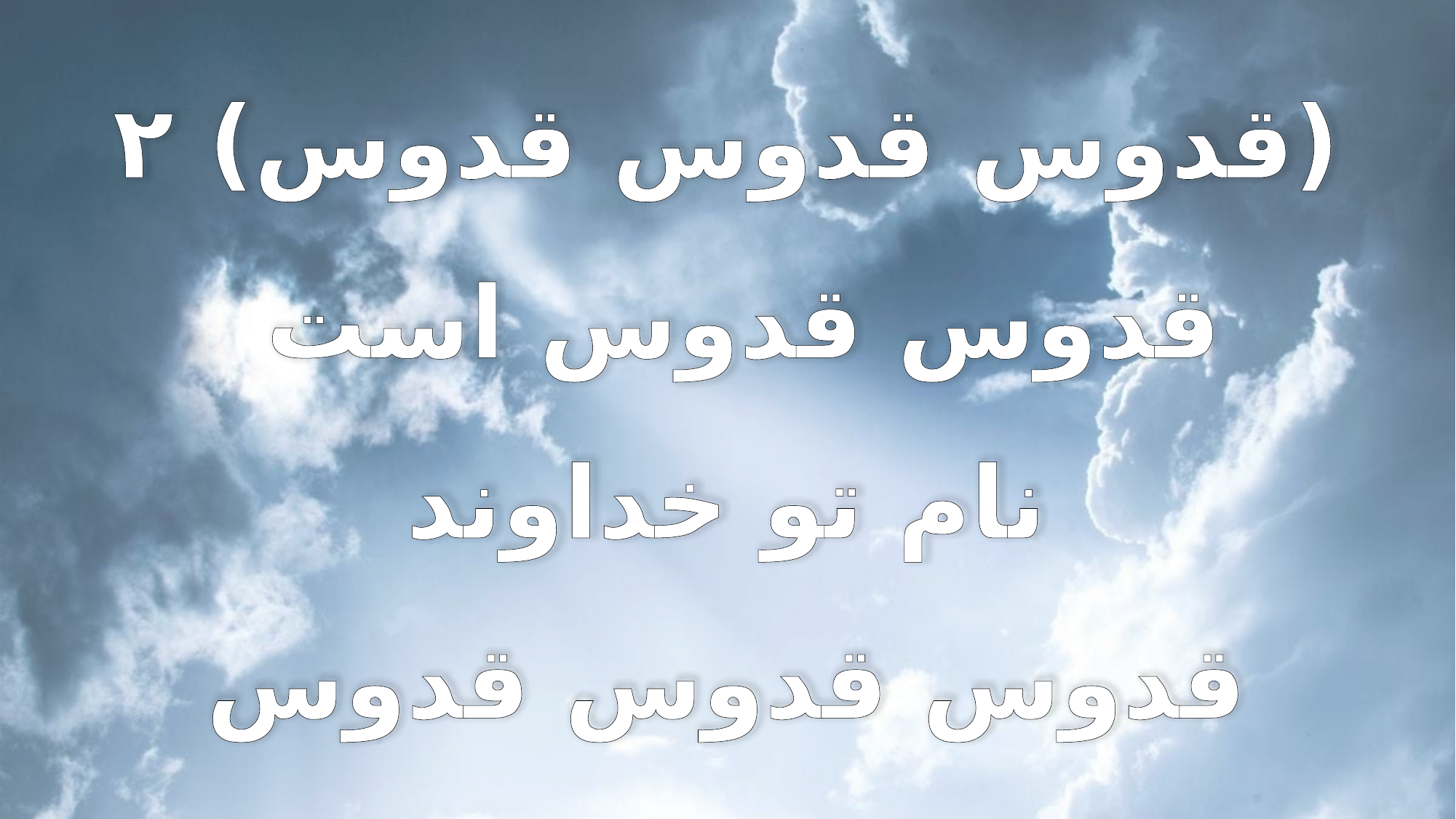

(قدوس قدوس قدوس) ۲
قدوس قدوس است
نام تو خداوند
قدوس قدوس قدوس